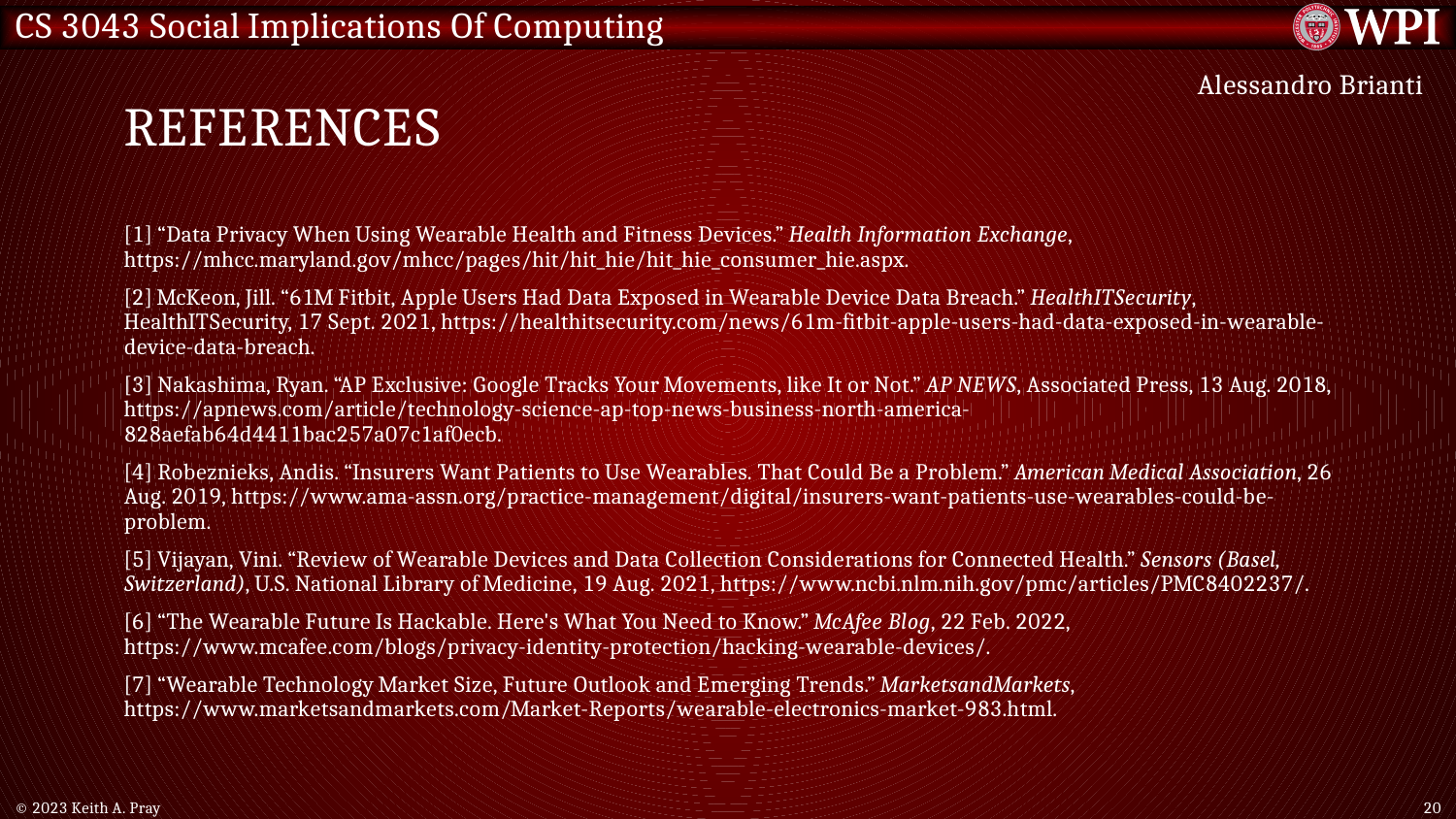

# References
Alessandro Brianti
[1] “Data Privacy When Using Wearable Health and Fitness Devices.” Health Information Exchange, https://mhcc.maryland.gov/mhcc/pages/hit/hit_hie/hit_hie_consumer_hie.aspx.
[2] McKeon, Jill. “61M Fitbit, Apple Users Had Data Exposed in Wearable Device Data Breach.” HealthITSecurity, HealthITSecurity, 17 Sept. 2021, https://healthitsecurity.com/news/61m-fitbit-apple-users-had-data-exposed-in-wearable-device-data-breach.
[3] Nakashima, Ryan. “AP Exclusive: Google Tracks Your Movements, like It or Not.” AP NEWS, Associated Press, 13 Aug. 2018, https://apnews.com/article/technology-science-ap-top-news-business-north-america-828aefab64d4411bac257a07c1af0ecb.
[4] Robeznieks, Andis. “Insurers Want Patients to Use Wearables. That Could Be a Problem.” American Medical Association, 26 Aug. 2019, https://www.ama-assn.org/practice-management/digital/insurers-want-patients-use-wearables-could-be-problem.
[5] Vijayan, Vini. “Review of Wearable Devices and Data Collection Considerations for Connected Health.” Sensors (Basel, Switzerland), U.S. National Library of Medicine, 19 Aug. 2021, https://www.ncbi.nlm.nih.gov/pmc/articles/PMC8402237/.
[6] “The Wearable Future Is Hackable. Here's What You Need to Know.” McAfee Blog, 22 Feb. 2022, https://www.mcafee.com/blogs/privacy-identity-protection/hacking-wearable-devices/.
[7] “Wearable Technology Market Size, Future Outlook and Emerging Trends.” MarketsandMarkets, https://www.marketsandmarkets.com/Market-Reports/wearable-electronics-market-983.html.
© 2023 Keith A. Pray
20